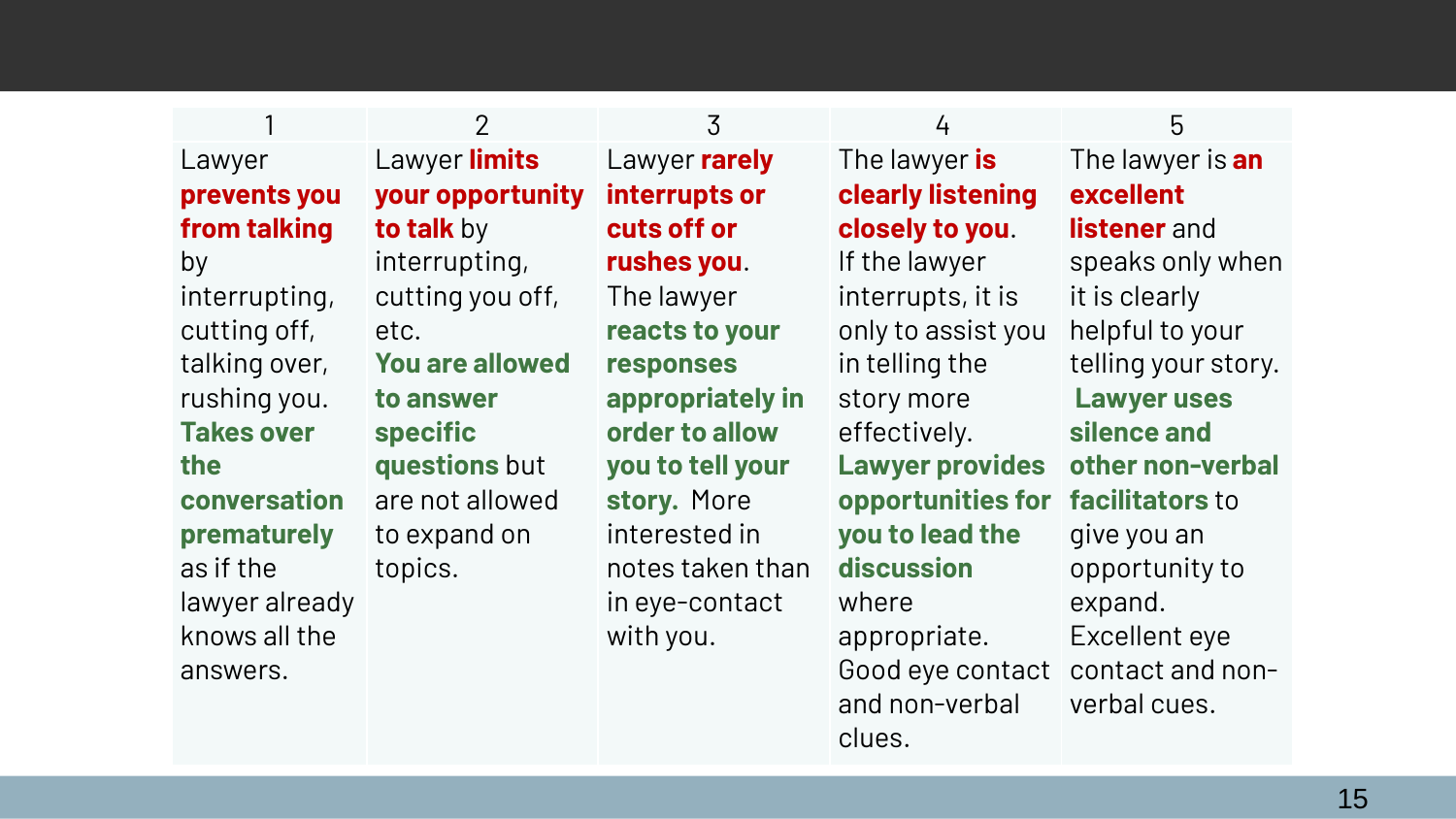

#
| 1 | 2 | 3 | 4 | 5 |
| --- | --- | --- | --- | --- |
| Lawyer prevents you from talking by interrupting, cutting off, talking over, rushing you. Takes over the conversation prematurely as if the lawyer already knows all the answers. | Lawyer limits your opportunity to talk by interrupting, cutting you off, etc. You are allowed to answer specific questions but are not allowed to expand on topics. | Lawyer rarely interrupts or cuts off or rushes you. The lawyer reacts to your responses appropriately in order to allow you to tell your story. More interested in notes taken than in eye-contact with you. | The lawyer is clearly listening closely to you. If the lawyer interrupts, it is only to assist you in telling the story more effectively. Lawyer provides opportunities for you to lead the discussion where appropriate. Good eye contact and non-verbal clues. | The lawyer is an excellent listener and speaks only when it is clearly helpful to your telling your story. Lawyer uses silence and other non-verbal facilitators to give you an opportunity to expand. Excellent eye contact and non-verbal cues. |

15